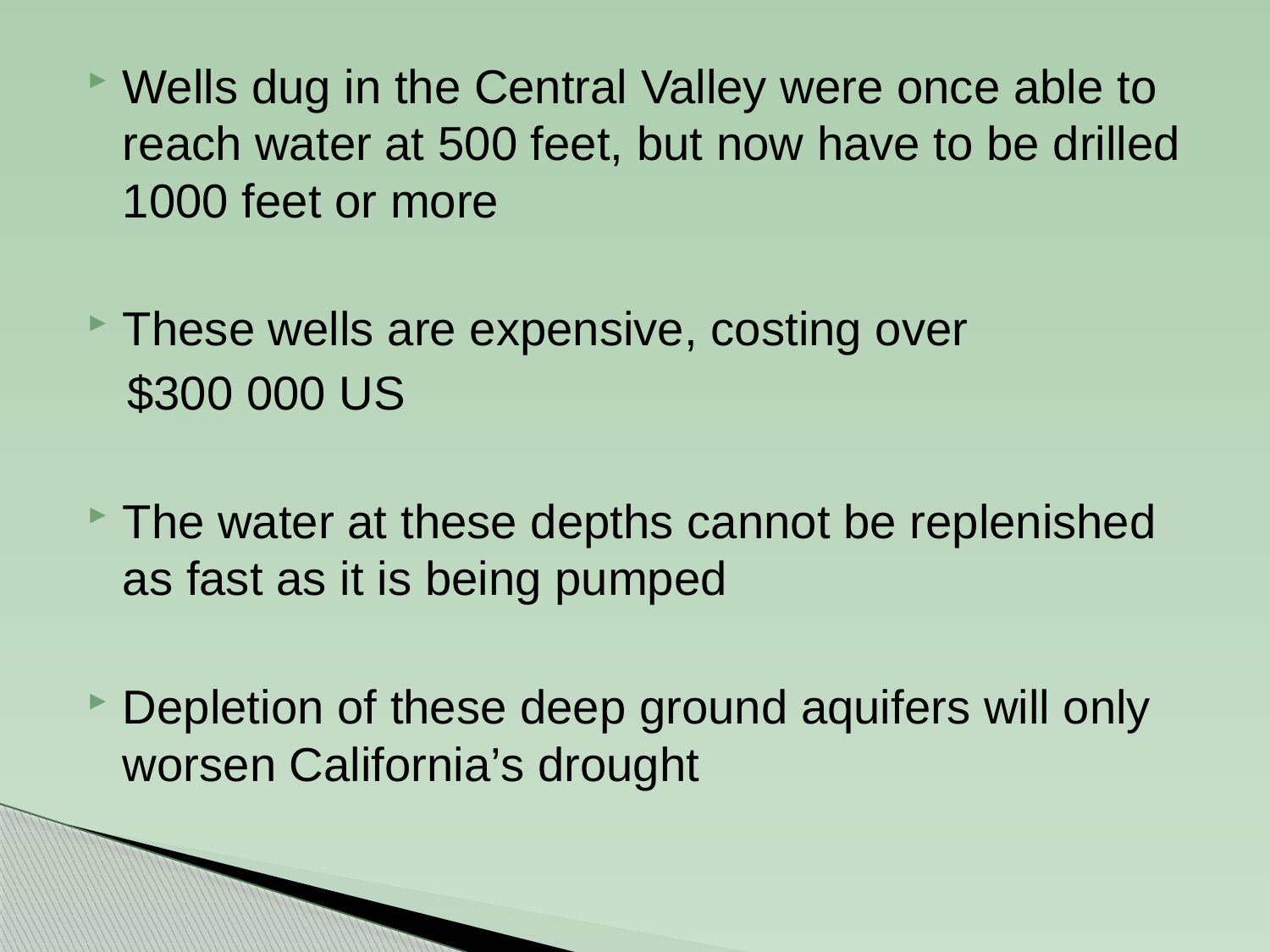

Wells dug in the Central Valley were once able to reach water at 500 feet, but now have to be drilled 1000 feet or more

These wells are expensive, costing over
   $300 000 US

The water at these depths cannot be replenished as fast as it is being pumped

Depletion of these deep ground aquifers will only worsen California’s drought